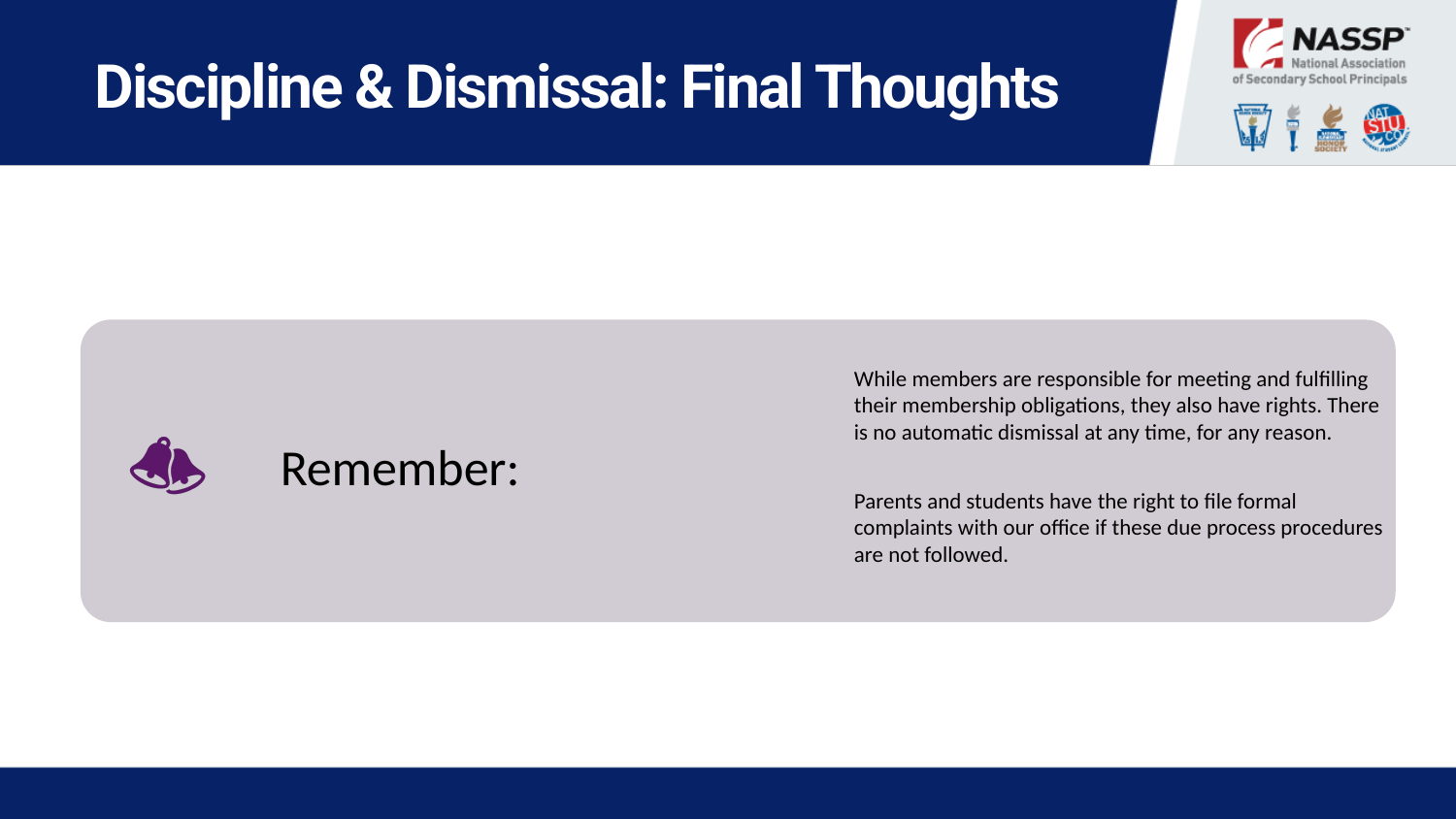

# Discipline & Dismissal: Final Thoughts
Remember:
While members are responsible for meeting and fulfilling their membership obligations, they also have rights. There is no automatic dismissal at any time, for any reason.

Parents and students have the right to file formal complaints with our office if these due process procedures are not followed.